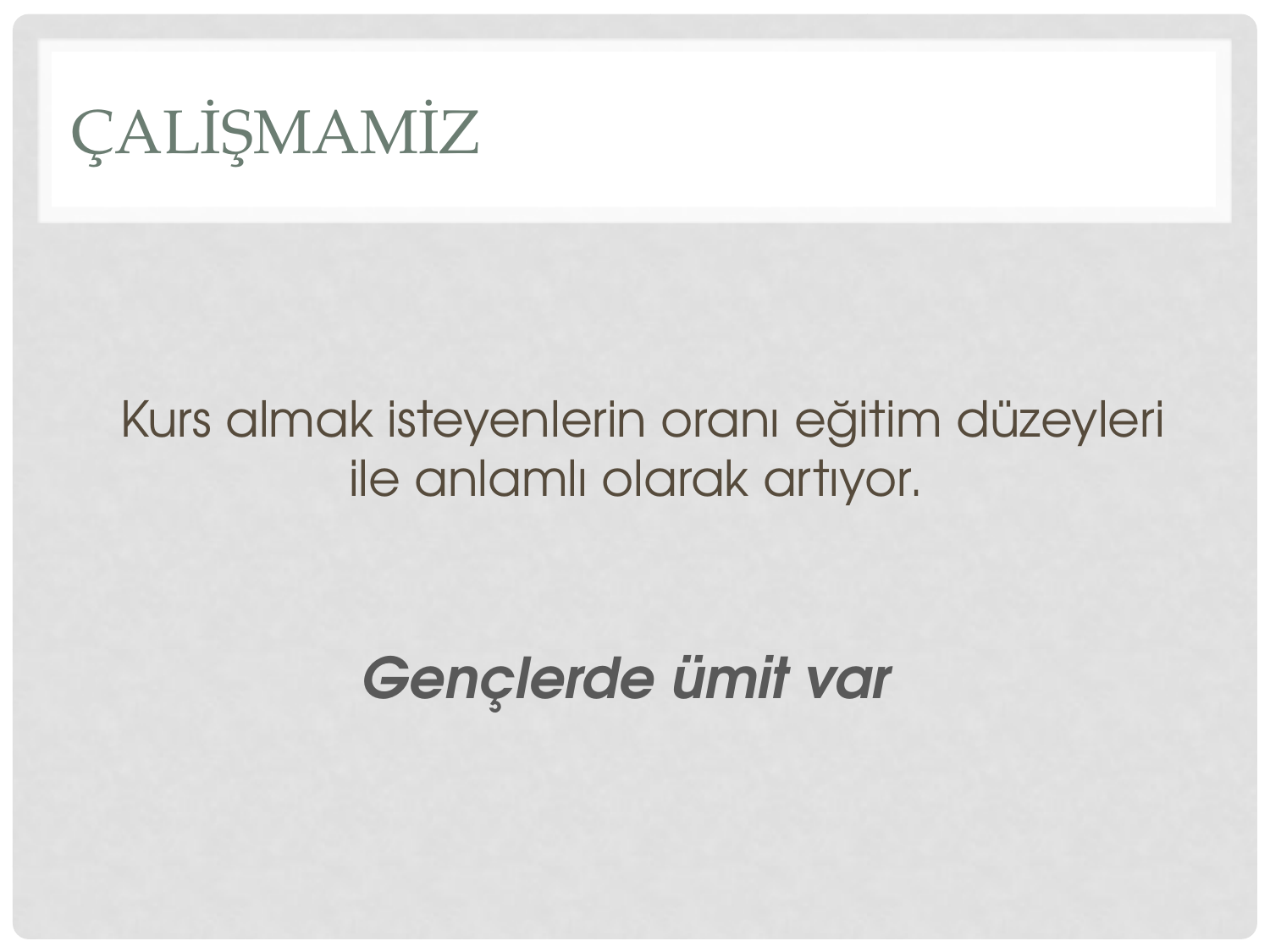

# Çalişmamiz

Kurs almak isteyenlerin oranı eğitim düzeyleri ile anlamlı olarak artıyor.

Gençlerde ümit var